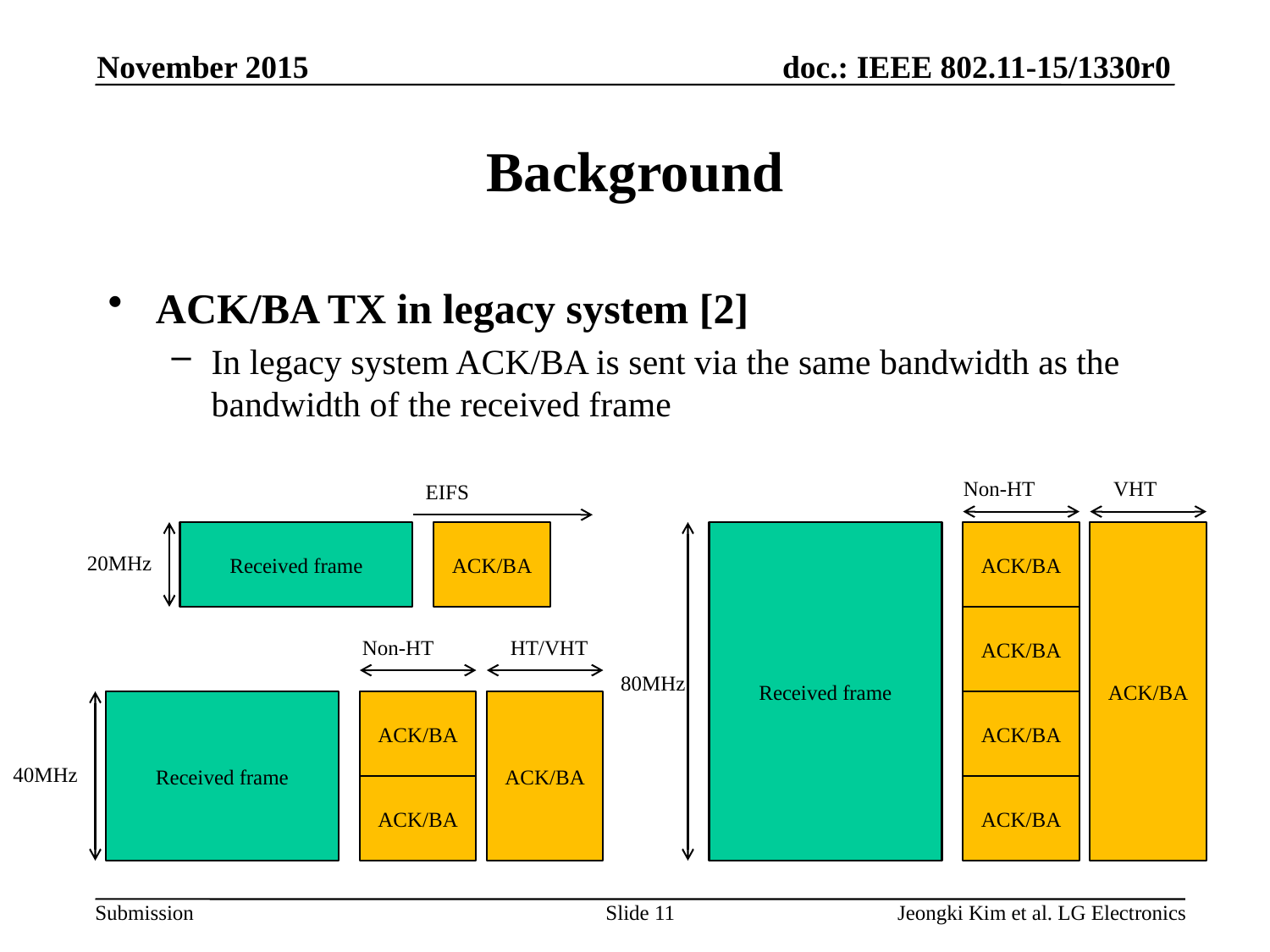

November 2015
# Background
ACK/BA TX in legacy system [2]
In legacy system ACK/BA is sent via the same bandwidth as the bandwidth of the received frame

Non-HT
VHT
EIFS
ACK/BA
Received frame
ACK/BA
ACK/BA
Received frame
20MHz
ACK/BA
Non-HT
HT/VHT
80MHz
ACK/BA
ACK/BA
ACK/BA
Received frame
40MHz
ACK/BA
ACK/BA
Slide 11
Jeongki Kim et al. LG Electronics